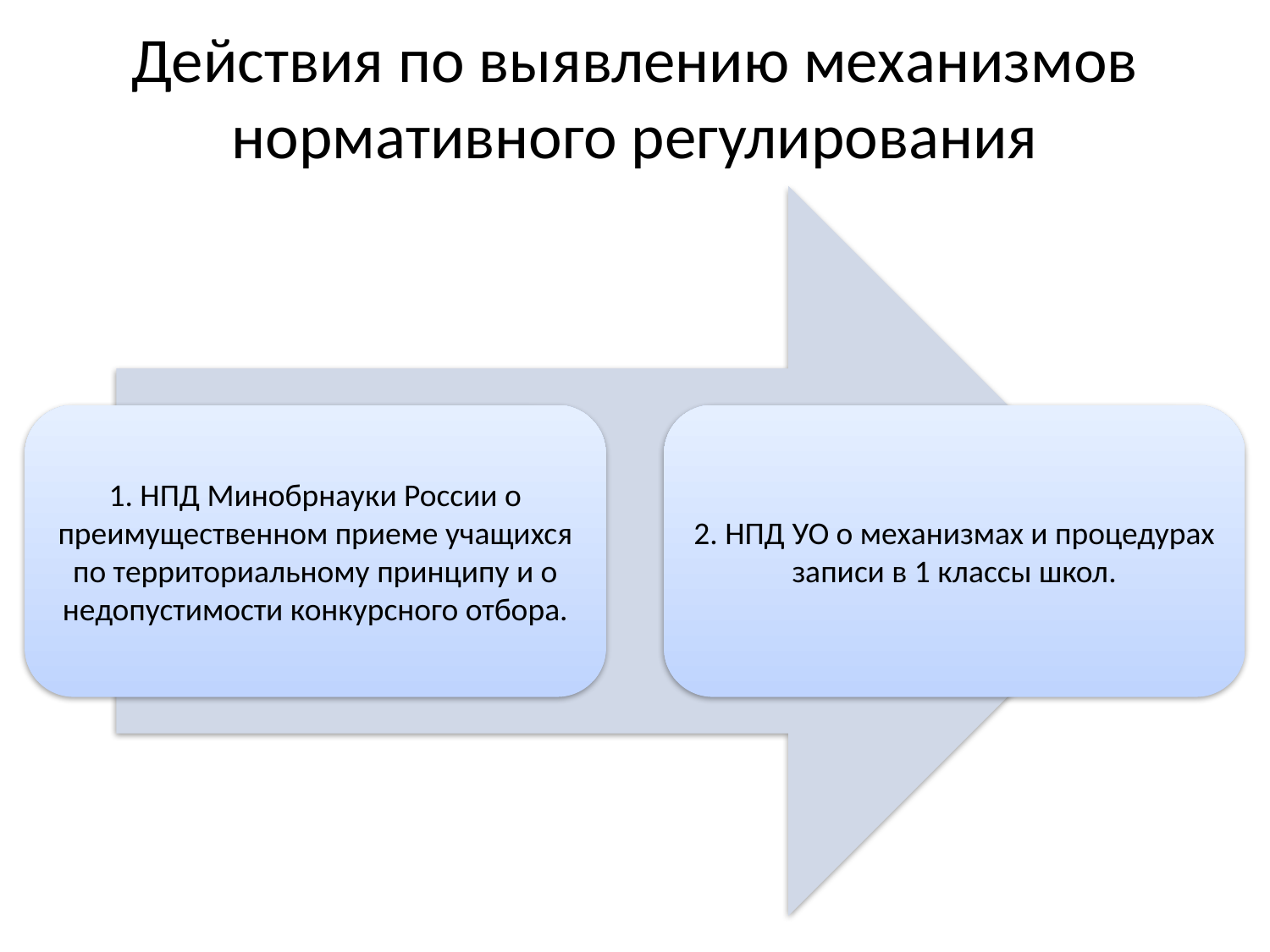

Действия по выявлению механизмов нормативного регулирования
1. НПД Минобрнауки России о преимущественном приеме учащихся по территориальному принципу и о недопустимости конкурсного отбора.
2. НПД УО о механизмах и процедурах записи в 1 классы школ.